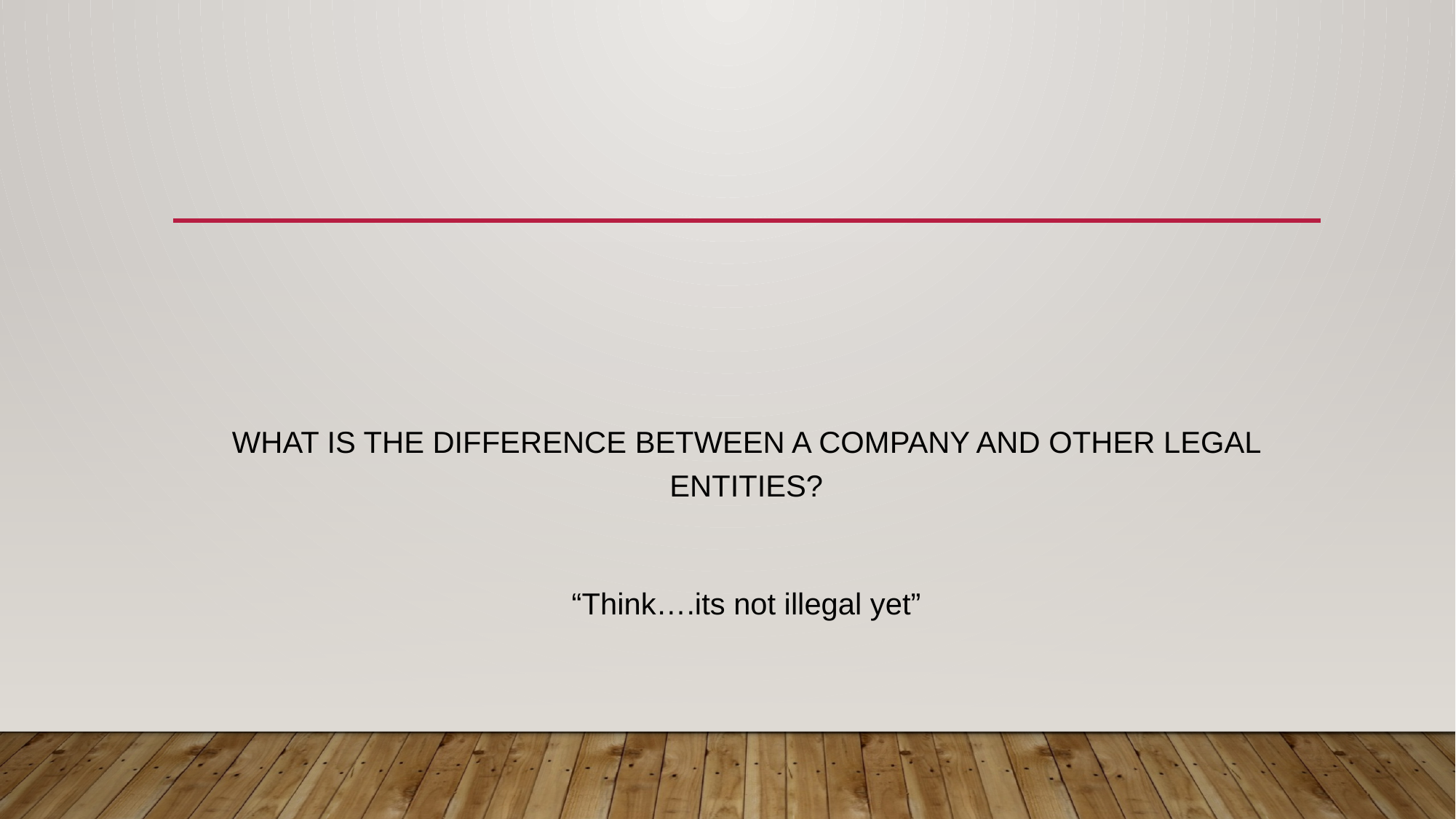

WHAT IS THE DIFFERENCE BETWEEN A COMPANY AND OTHER LEGAL ENTITIES?

“Think….its not illegal yet”